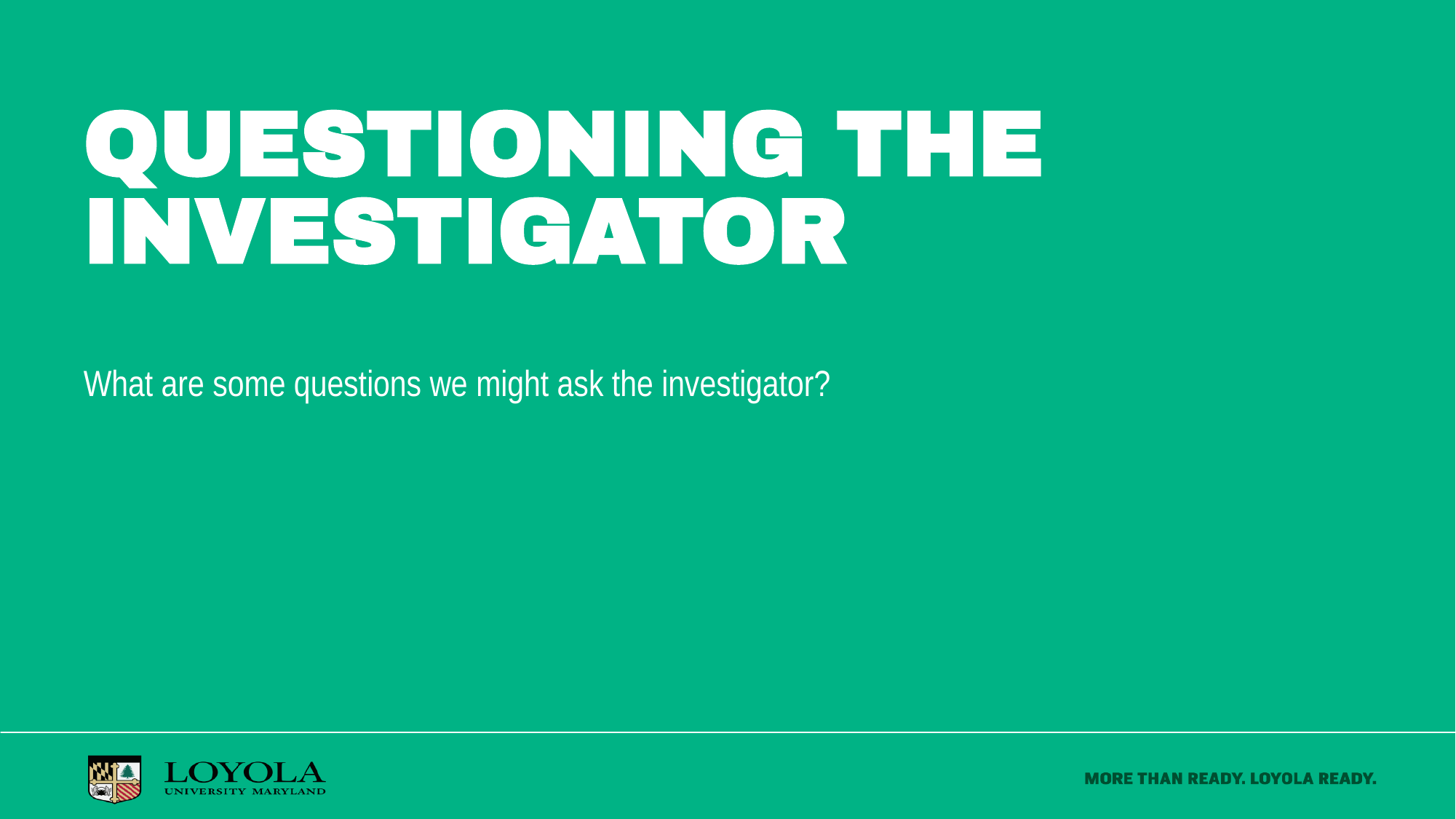

# Questioning the investigator

What are some questions we might ask the investigator?